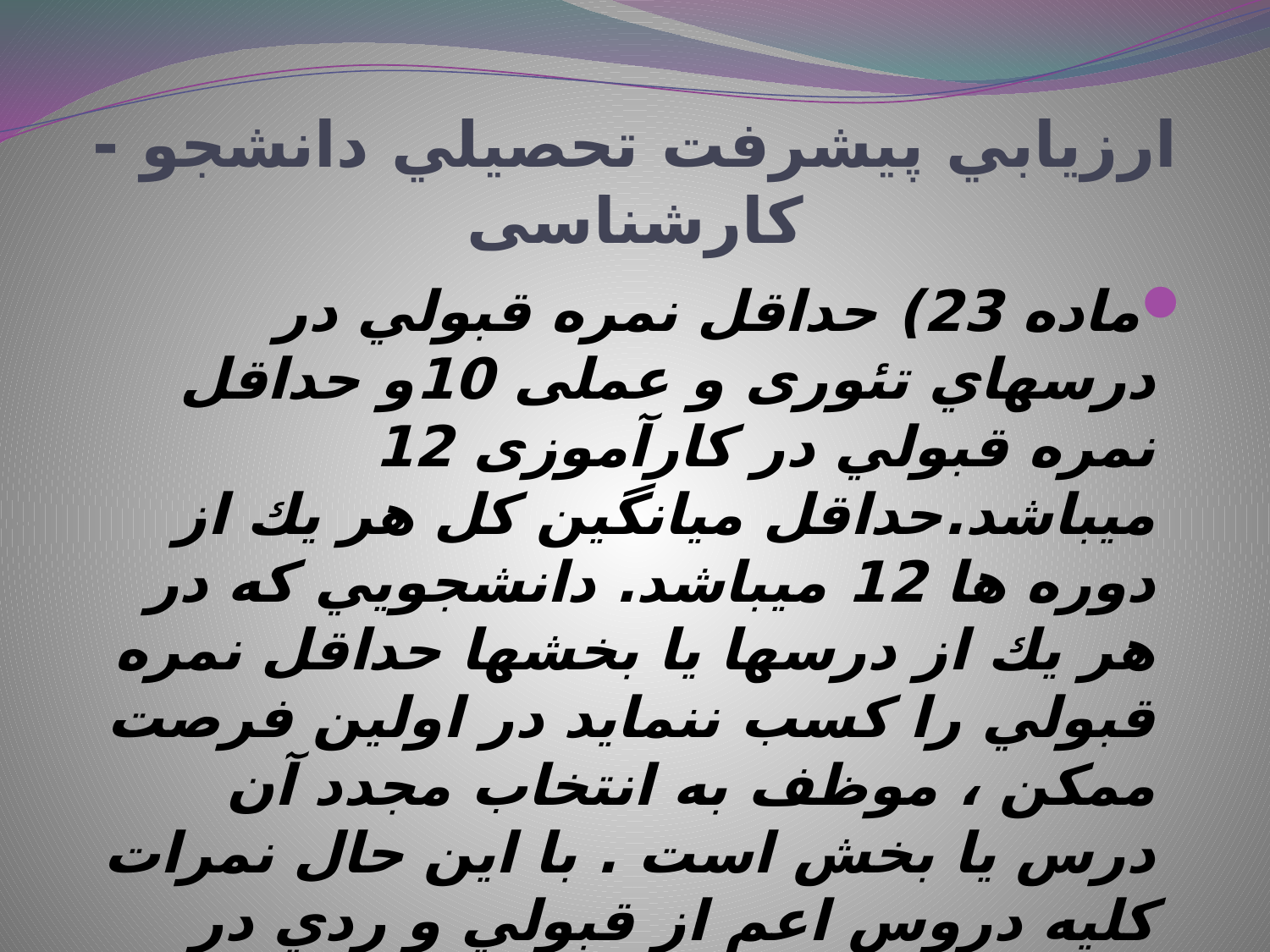

# ارزيابي پيشرفت تحصيلي دانشجو - کارشناسی
ماده 23) حداقل نمره قبولي در درسهاي تئوری و عملی 10و حداقل نمره قبولي در کارآموزی 12 میباشد.حداقل ميانگين كل هر يك از دوره ها 12 ميباشد. دانشجويي كه در هر يك از درسها يا بخشها حداقل نمره قبولي را كسب ننمايد در اولين فرصت ممکن ، موظف به انتخاب مجدد آن درس يا بخش است . با اين حال نمرات كليه دروس اعم از قبولي و ردي در كارنامه دانشجو ثبت و در محاسبه ميانگين منظور ميشود.